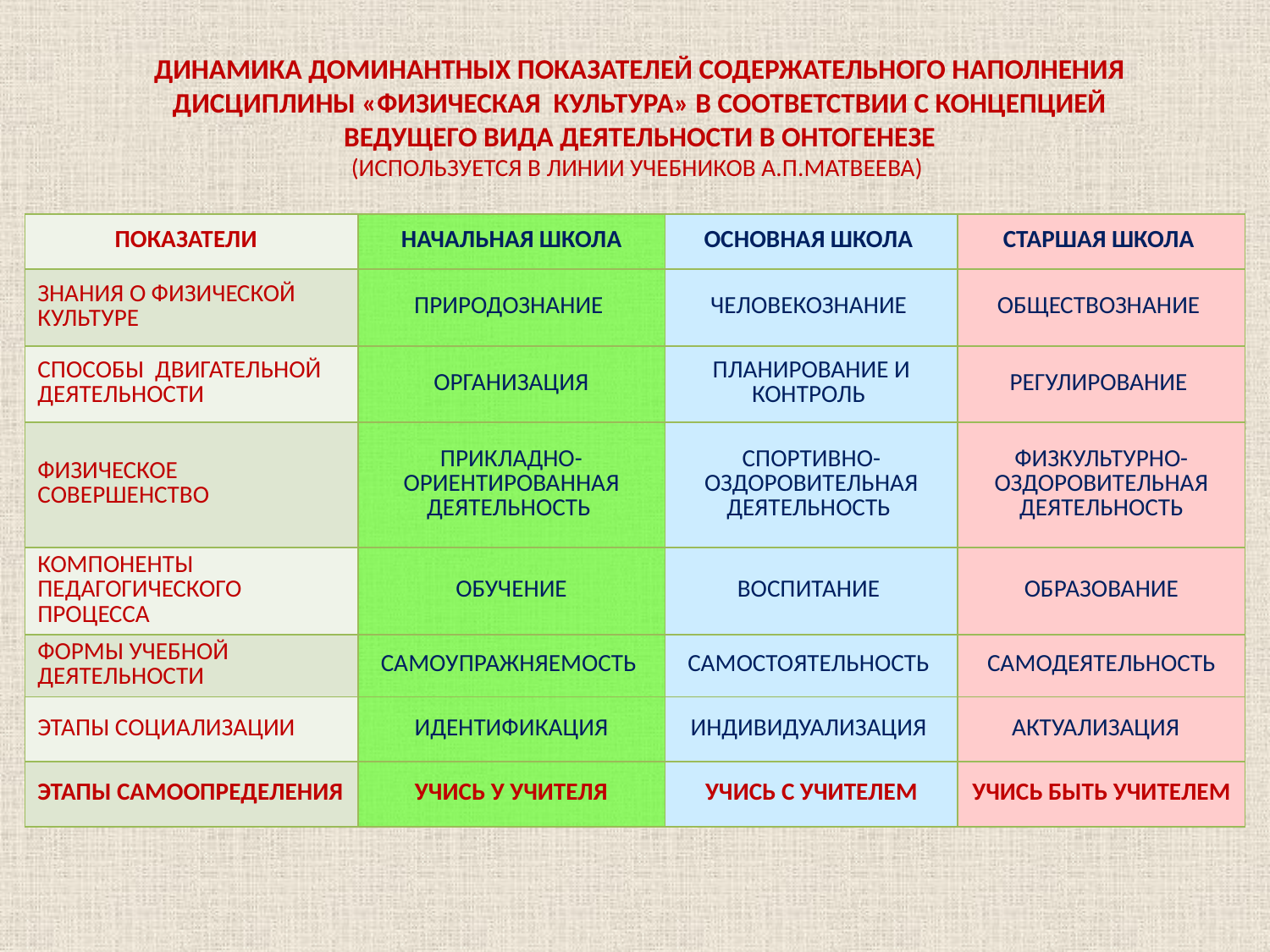

# ДИНАМИКА ДОМИНАНТНЫХ ПОКАЗАТЕЛЕЙ СОДЕРЖАТЕЛЬНОГО НАПОЛНЕНИЯ ДИСЦИПЛИНЫ «ФИЗИЧЕСКАЯ  КУЛЬТУРА» В СООТВЕТСТВИИ С КОНЦЕПЦИЕЙ ВЕДУЩЕГО ВИДА ДЕЯТЕЛЬНОСТИ В ОНТОГЕНЕЗЕ (ИСПОЛЬЗУЕТСЯ В ЛИНИИ УЧЕБНИКОВ А.П.МАТВЕЕВА)
| ПОКАЗАТЕЛИ | НАЧАЛЬНАЯ ШКОЛА | ОСНОВНАЯ ШКОЛА | СТАРШАЯ ШКОЛА |
| --- | --- | --- | --- |
| ЗНАНИЯ О ФИЗИЧЕСКОЙ КУЛЬТУРЕ | ПРИРОДОЗНАНИЕ | ЧЕЛОВЕКОЗНАНИЕ | ОБЩЕСТВОЗНАНИЕ |
| СПОСОБЫ ДВИГАТЕЛЬНОЙ ДЕЯТЕЛЬНОСТИ | ОРГАНИЗАЦИЯ | ПЛАНИРОВАНИЕ И КОНТРОЛЬ | РЕГУЛИРОВАНИЕ |
| ФИЗИЧЕСКОЕ СОВЕРШЕНСТВО | ПРИКЛАДНО-ОРИЕНТИРОВАННАЯ ДЕЯТЕЛЬНОСТЬ | СПОРТИВНО-ОЗДОРОВИТЕЛЬНАЯ ДЕЯТЕЛЬНОСТЬ | ФИЗКУЛЬТУРНО-ОЗДОРОВИТЕЛЬНАЯ ДЕЯТЕЛЬНОСТЬ |
| КОМПОНЕНТЫ ПЕДАГОГИЧЕСКОГО ПРОЦЕССА | ОБУЧЕНИЕ | ВОСПИТАНИЕ | ОБРАЗОВАНИЕ |
| ФОРМЫ УЧЕБНОЙ ДЕЯТЕЛЬНОСТИ | САМОУПРАЖНЯЕМОСТЬ | САМОСТОЯТЕЛЬНОСТЬ | САМОДЕЯТЕЛЬНОСТЬ |
| ЭТАПЫ СОЦИАЛИЗАЦИИ | ИДЕНТИФИКАЦИЯ | ИНДИВИДУАЛИЗАЦИЯ | АКТУАЛИЗАЦИЯ |
| ЭТАПЫ САМООПРЕДЕЛЕНИЯ | УЧИСЬ У УЧИТЕЛЯ | УЧИСЬ С УЧИТЕЛЕМ | УЧИСЬ БЫТЬ УЧИТЕЛЕМ |